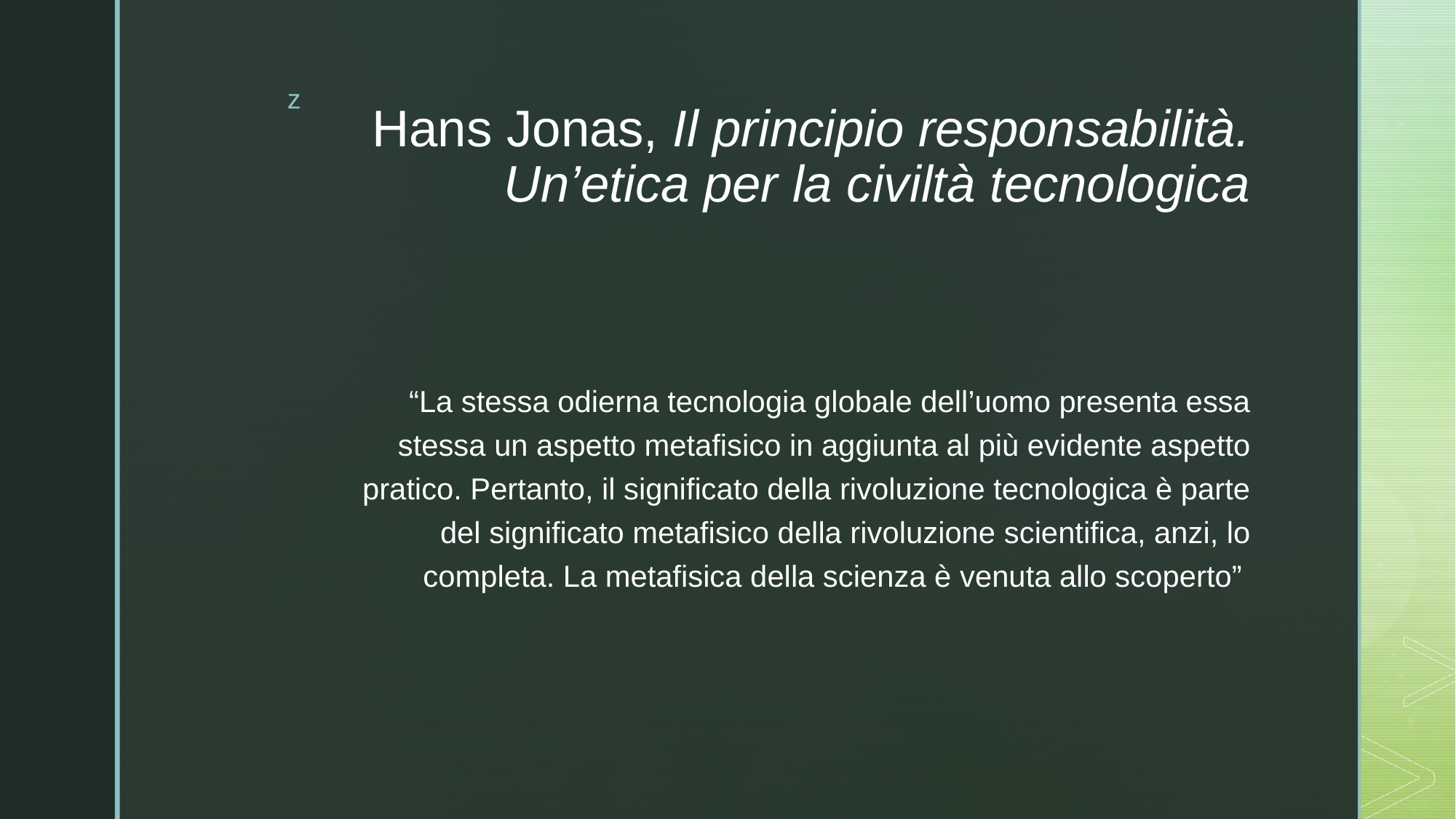

# Hans Jonas, Il principio responsabilità. Un’etica per la civiltà tecnologica
“La stessa odierna tecnologia globale dell’uomo presenta essa stessa un aspetto metafisico in aggiunta al più evidente aspetto pratico. Pertanto, il significato della rivoluzione tecnologica è parte del significato metafisico della rivoluzione scientifica, anzi, lo completa. La metafisica della scienza è venuta allo scoperto”